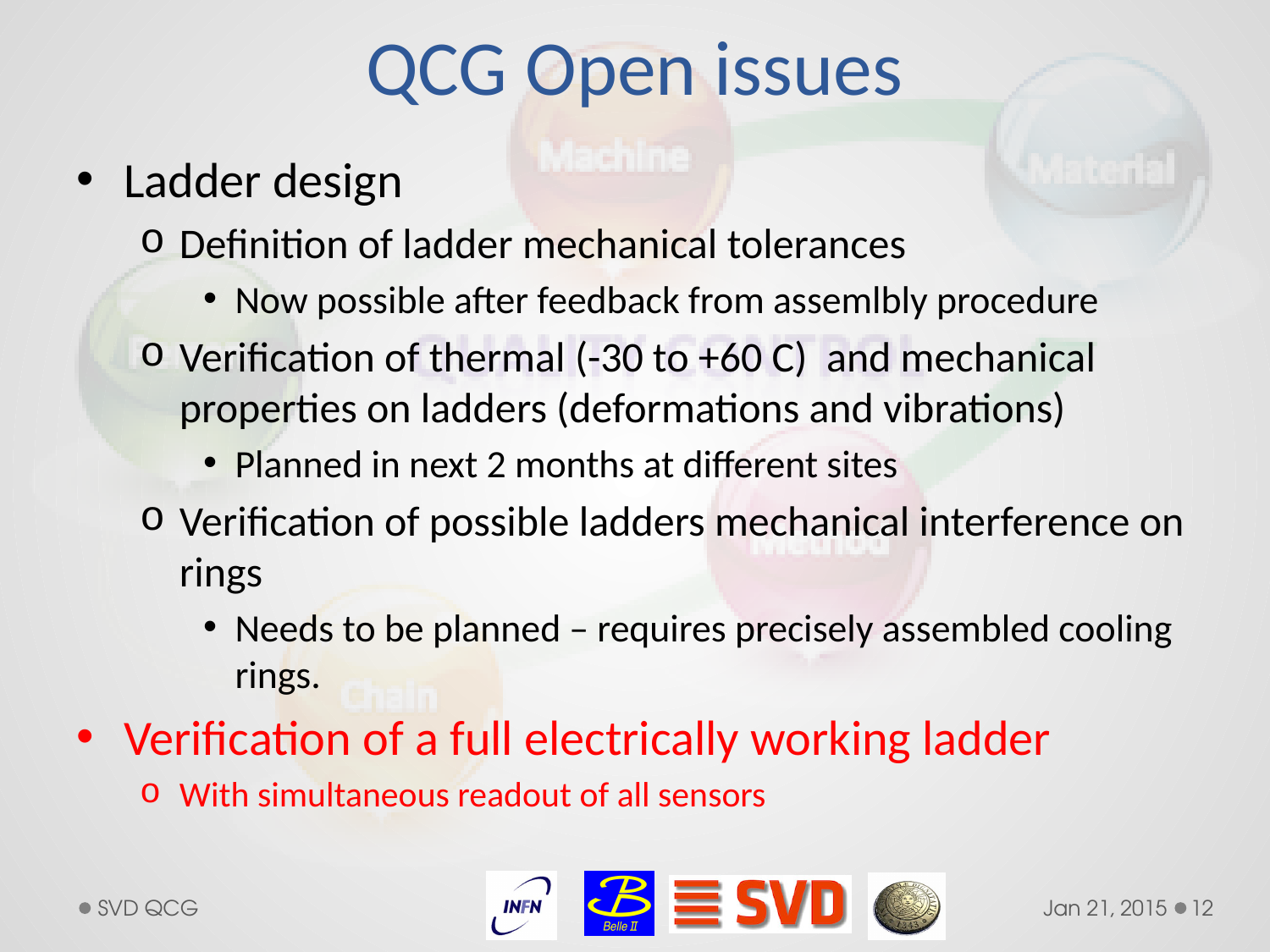

# QCG Open issues
Ladder design
Definition of ladder mechanical tolerances
Now possible after feedback from assemlbly procedure
Verification of thermal (-30 to +60 C)  and mechanical properties on ladders (deformations and vibrations)
Planned in next 2 months at different sites
Verification of possible ladders mechanical interference on rings
Needs to be planned – requires precisely assembled cooling rings.
Verification of a full electrically working ladder
With simultaneous readout of all sensors
SVD QCG
Jan 21, 2015
12